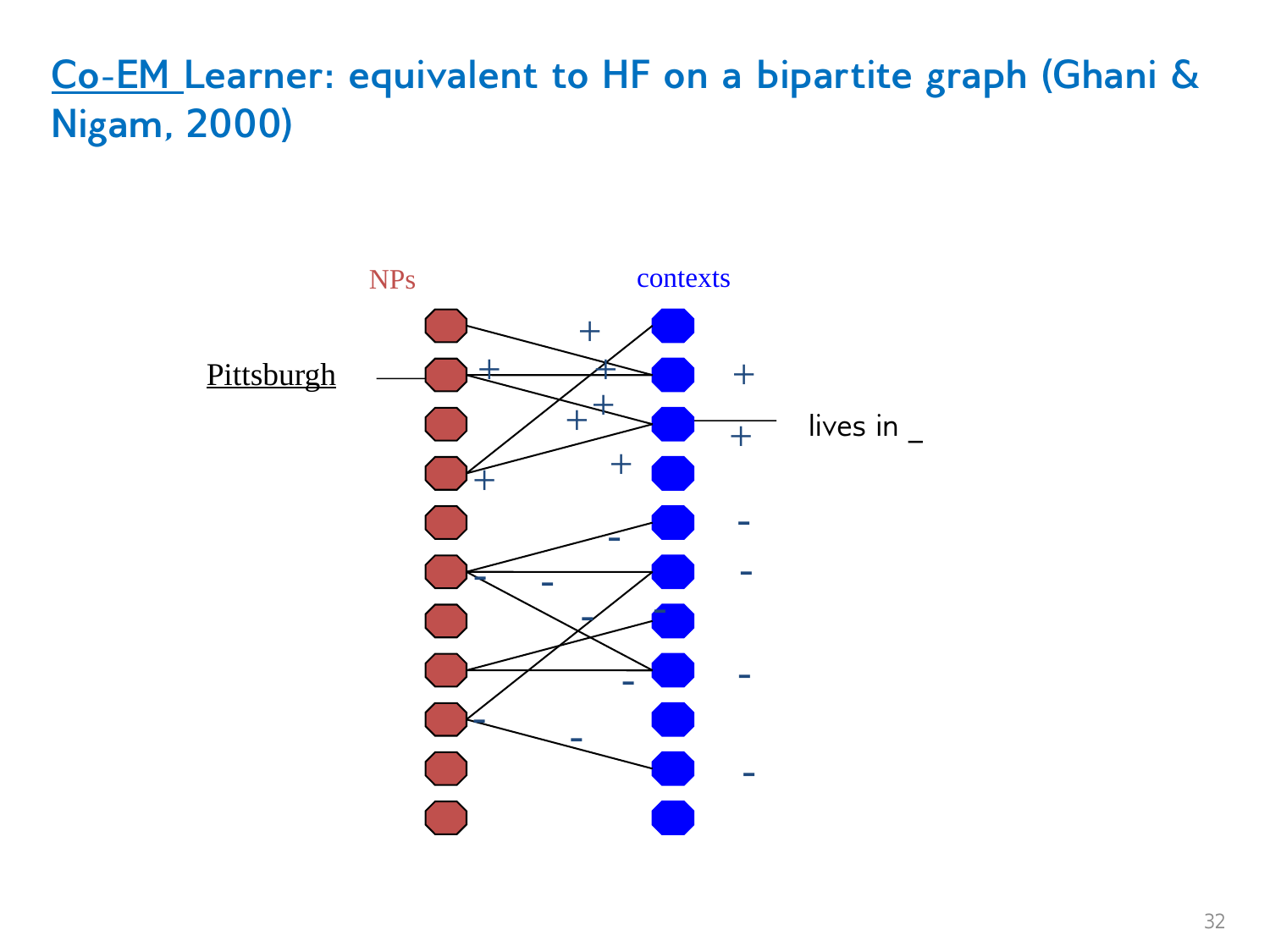

# Co-EM Learner: equivalent to HF on a bipartite graph (Ghani & Nigam, 2000)
contexts
NPs

Pittsburgh
+

-

-

+
+
+
+
+
lives in _
+
+
+
-
-
-
-
-
-
-
-
-
-
32